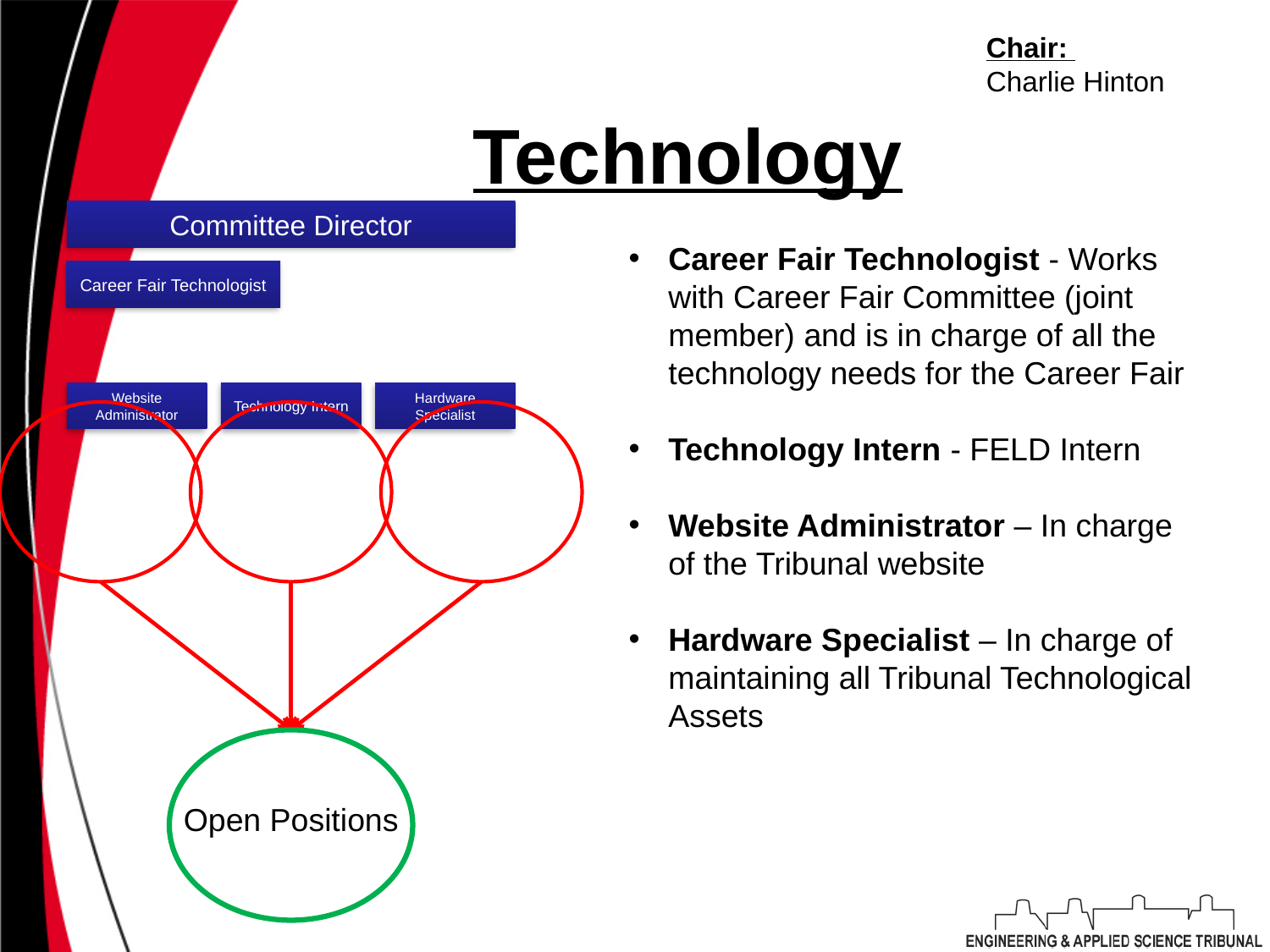

Chair:
Charlie Hinton
# Technology
Committee Director
Career Fair Technologist
Website Administrator
Technology Intern
Hardware Specialist
Career Fair Technologist - Works with Career Fair Committee (joint member) and is in charge of all the technology needs for the Career Fair

Technology Intern - FELD Intern

Website Administrator – In charge of the Tribunal website

Hardware Specialist – In charge of maintaining all Tribunal Technological Assets

Open Positions